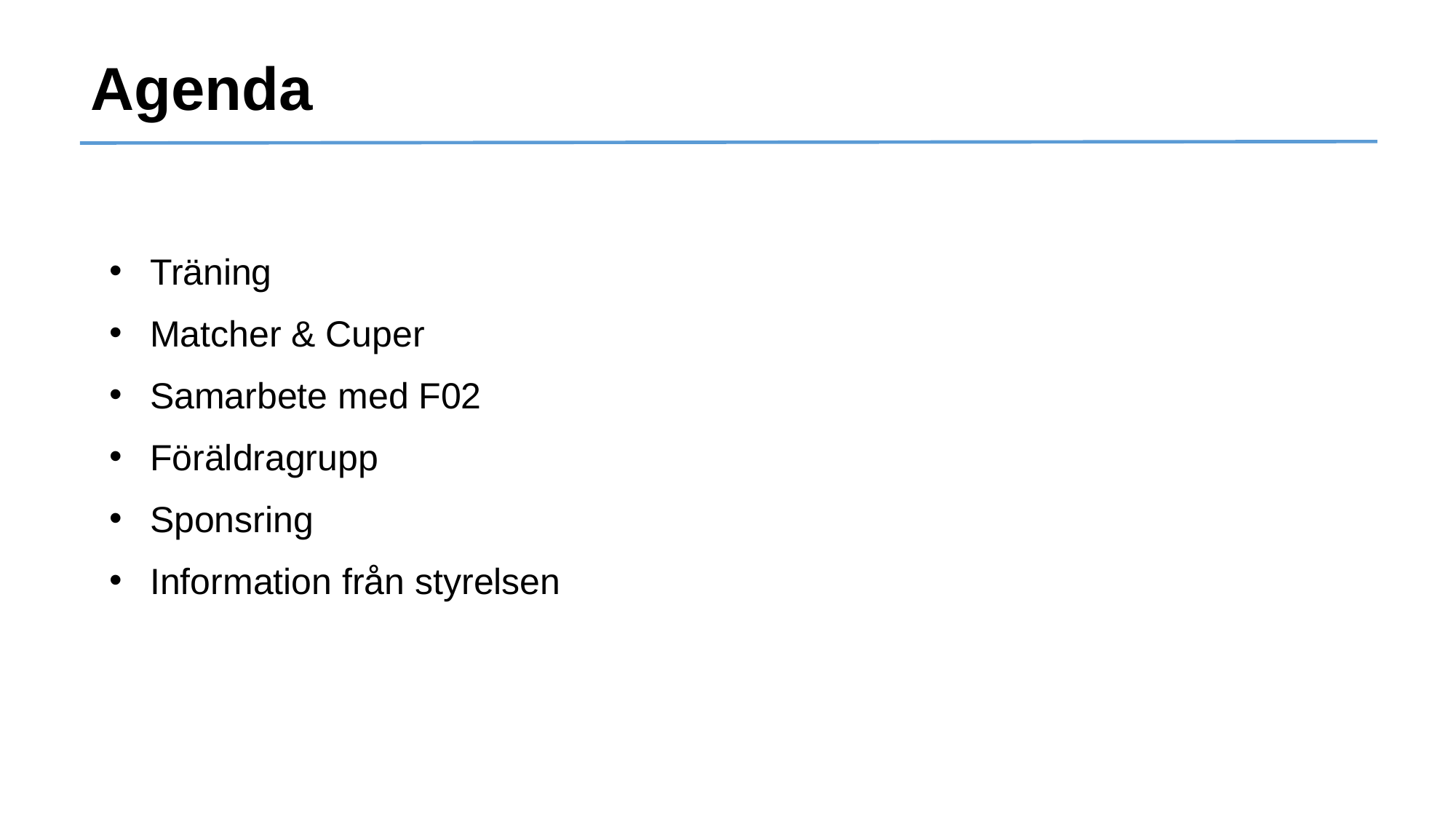

Agenda

Träning
Matcher & Cuper
Samarbete med F02
Föräldragrupp
Sponsring
Information från styrelsen